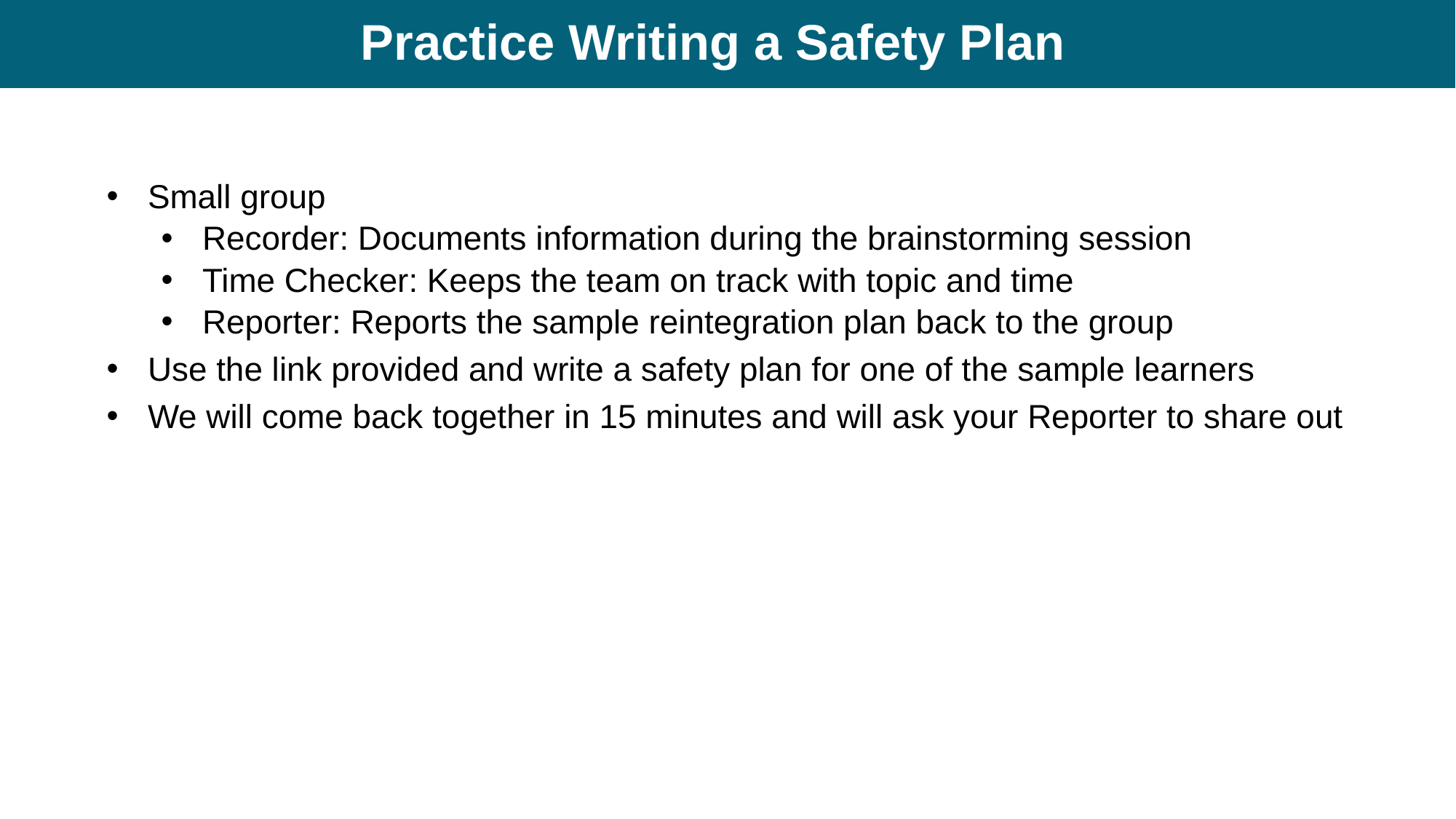

# Practice Writing a Safety Plan
Small group
Recorder: Documents information during the brainstorming session
Time Checker: Keeps the team on track with topic and time
Reporter: Reports the sample reintegration plan back to the group
Use the link provided and write a safety plan for one of the sample learners
We will come back together in 15 minutes and will ask your Reporter to share out